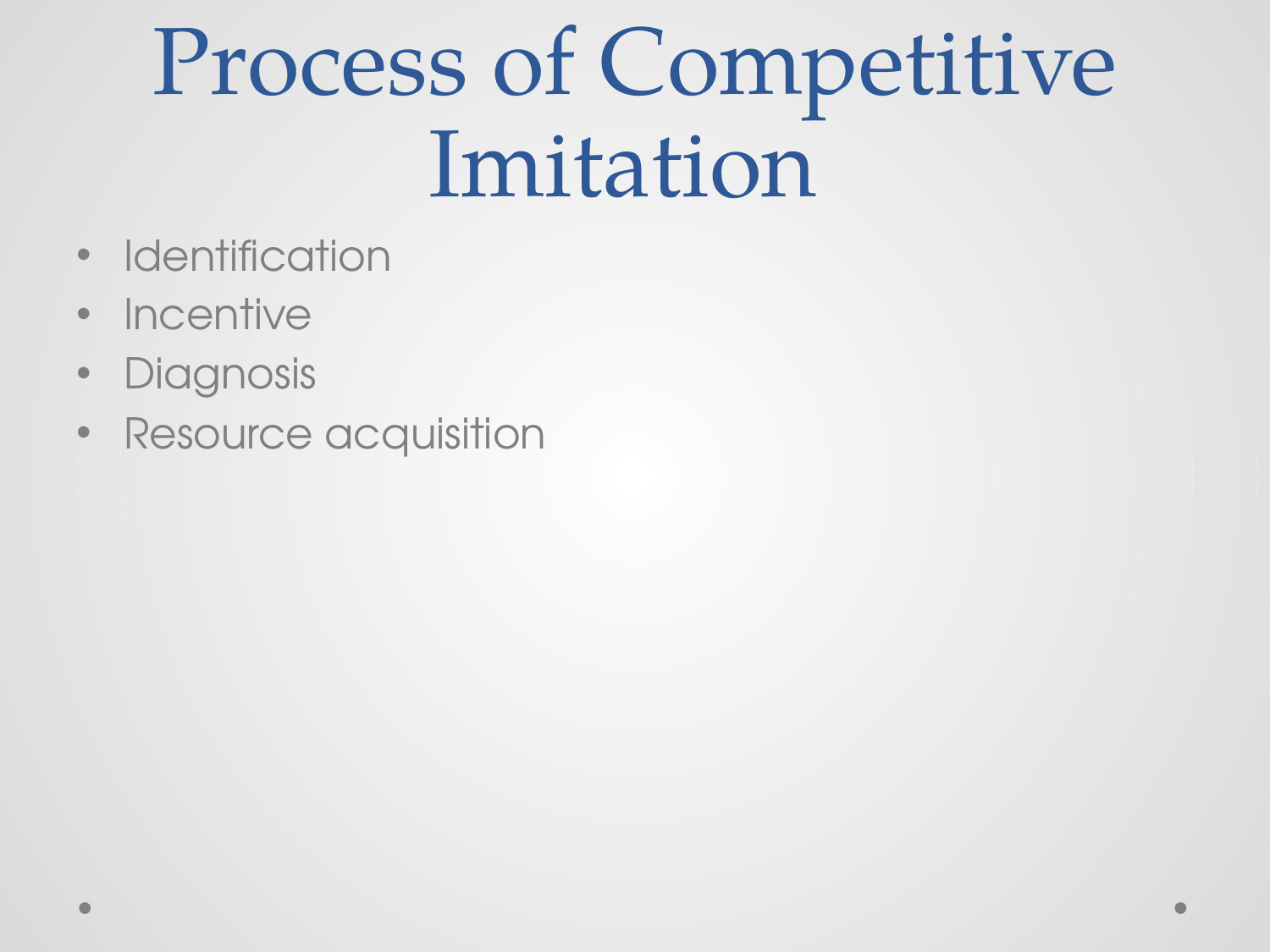

# Process of Competitive Imitation
Identification
Incentive
Diagnosis
Resource acquisition